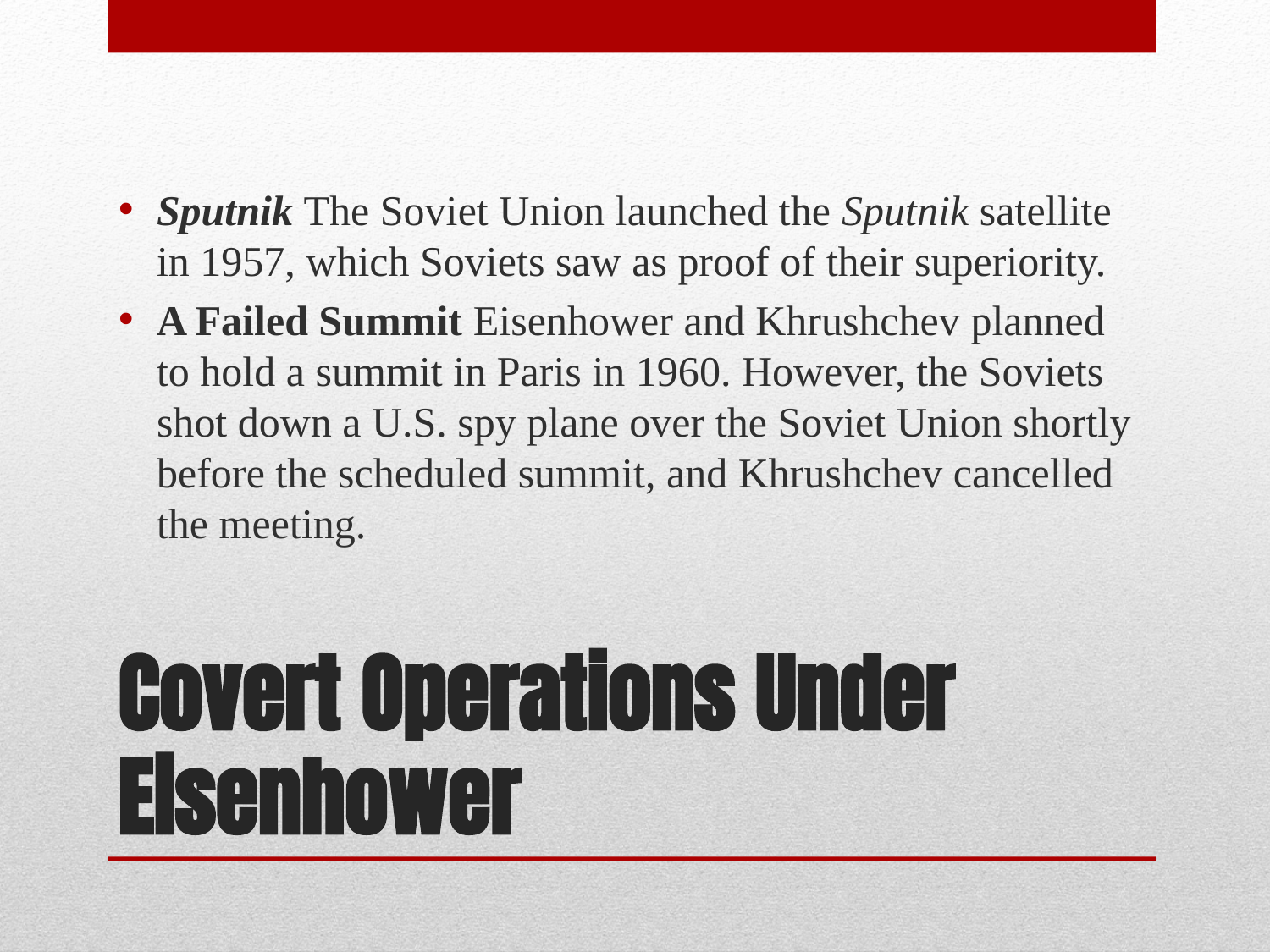

Sputnik The Soviet Union launched the Sputnik satellite in 1957, which Soviets saw as proof of their superiority.
A Failed Summit Eisenhower and Khrushchev planned to hold a summit in Paris in 1960. However, the Soviets shot down a U.S. spy plane over the Soviet Union shortly before the scheduled summit, and Khrushchev cancelled the meeting.
# Covert Operations Under Eisenhower